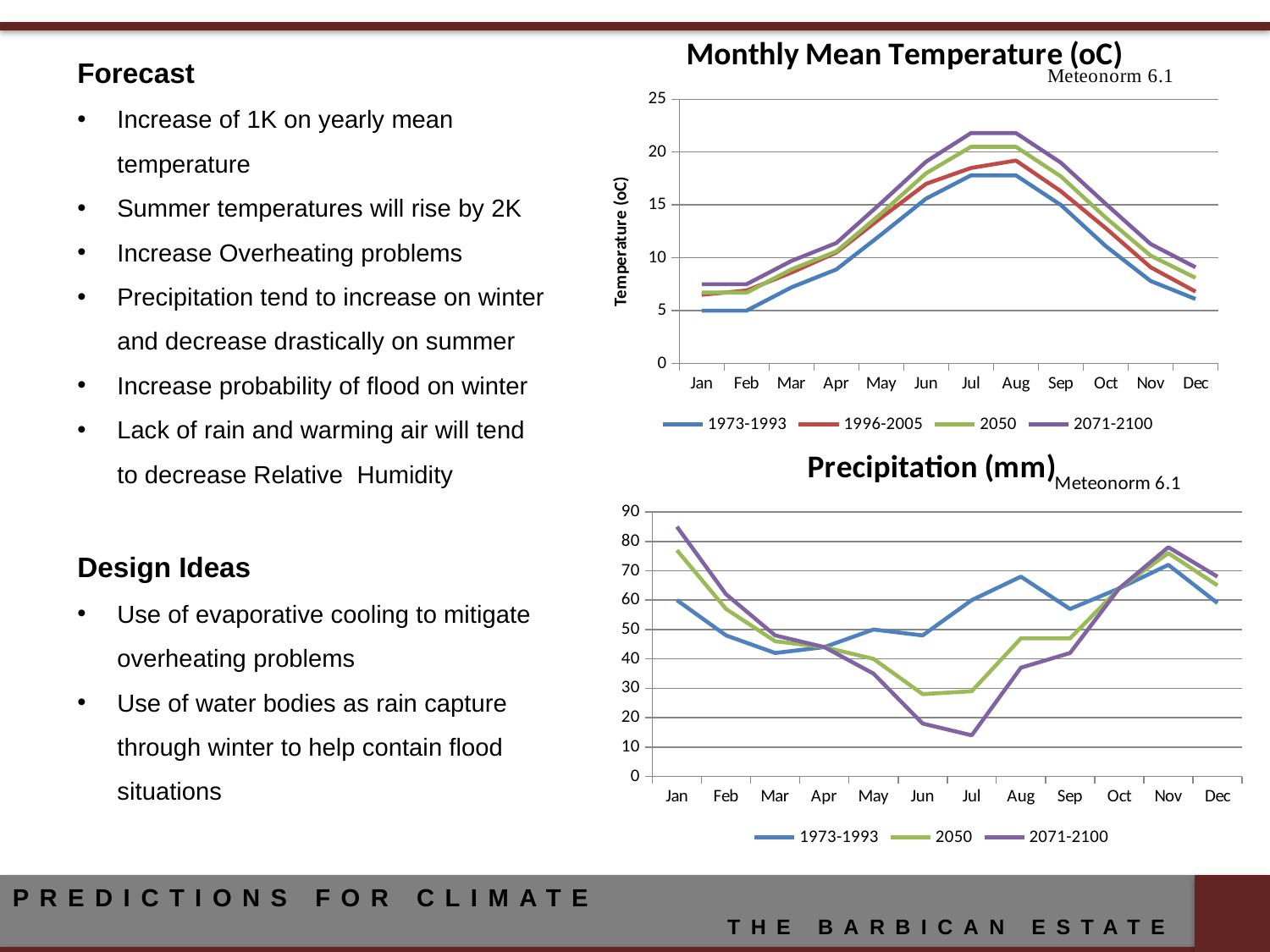

### Chart: Monthly Mean Temperature (oC)

| Category | 1973-1993 | 1996-2005 | 2050 | 2071-2100 |
|---|---|---|---|---|
| Jan | 5.0 | 6.5 | 6.7 | 7.5 |
| Feb | 5.0 | 6.9 | 6.7 | 7.5 |
| Mar | 7.2 | 8.6 | 8.9 | 9.700000000000001 |
| Apr | 8.9 | 10.5 | 10.6 | 11.4 |
| May | 12.2 | 13.8 | 14.2 | 15.2 |
| Jun | 15.6 | 17.0 | 18.0 | 19.1 |
| Jul | 17.8 | 18.5 | 20.5 | 21.8 |
| Aug | 17.8 | 19.2 | 20.5 | 21.8 |
| Sep | 15.0 | 16.3 | 17.7 | 19.0 |
| Oct | 11.1 | 12.8 | 13.8 | 15.1 |
| Nov | 7.8 | 9.1 | 10.2 | 11.3 |
| Dec | 6.1 | 6.8 | 8.1 | 9.1 |

Forecast
Increase of 1K on yearly mean temperature
Summer temperatures will rise by 2K
Increase Overheating problems
Precipitation tend to increase on winter and decrease drastically on summer
Increase probability of flood on winter
Lack of rain and warming air will tend to decrease Relative  Humidity

Design Ideas
Use of evaporative cooling to mitigate overheating problems
Use of water bodies as rain capture through winter to help contain flood situations

### Chart: Precipitation (mm)

| Category | 1973-1993 | 2050 | 2071-2100 |
|---|---|---|---|
| Jan | 60.0 | 77.0 | 85.0 |
| Feb | 48.0 | 57.0 | 62.0 |
| Mar | 42.0 | 46.0 | 48.0 |
| Apr | 44.0 | 44.0 | 44.0 |
| May | 50.0 | 40.0 | 35.0 |
| Jun | 48.0 | 28.0 | 18.0 |
| Jul | 60.0 | 29.0 | 14.0 |
| Aug | 68.0 | 47.0 | 37.0 |
| Sep | 57.0 | 47.0 | 42.0 |
| Oct | 64.0 | 64.0 | 64.0 |
| Nov | 72.0 | 76.0 | 78.0 |
| Dec | 59.0 | 65.0 | 68.0 |
PREDICTIONS FOR CLIMATE
THE BARBICAN ESTATE